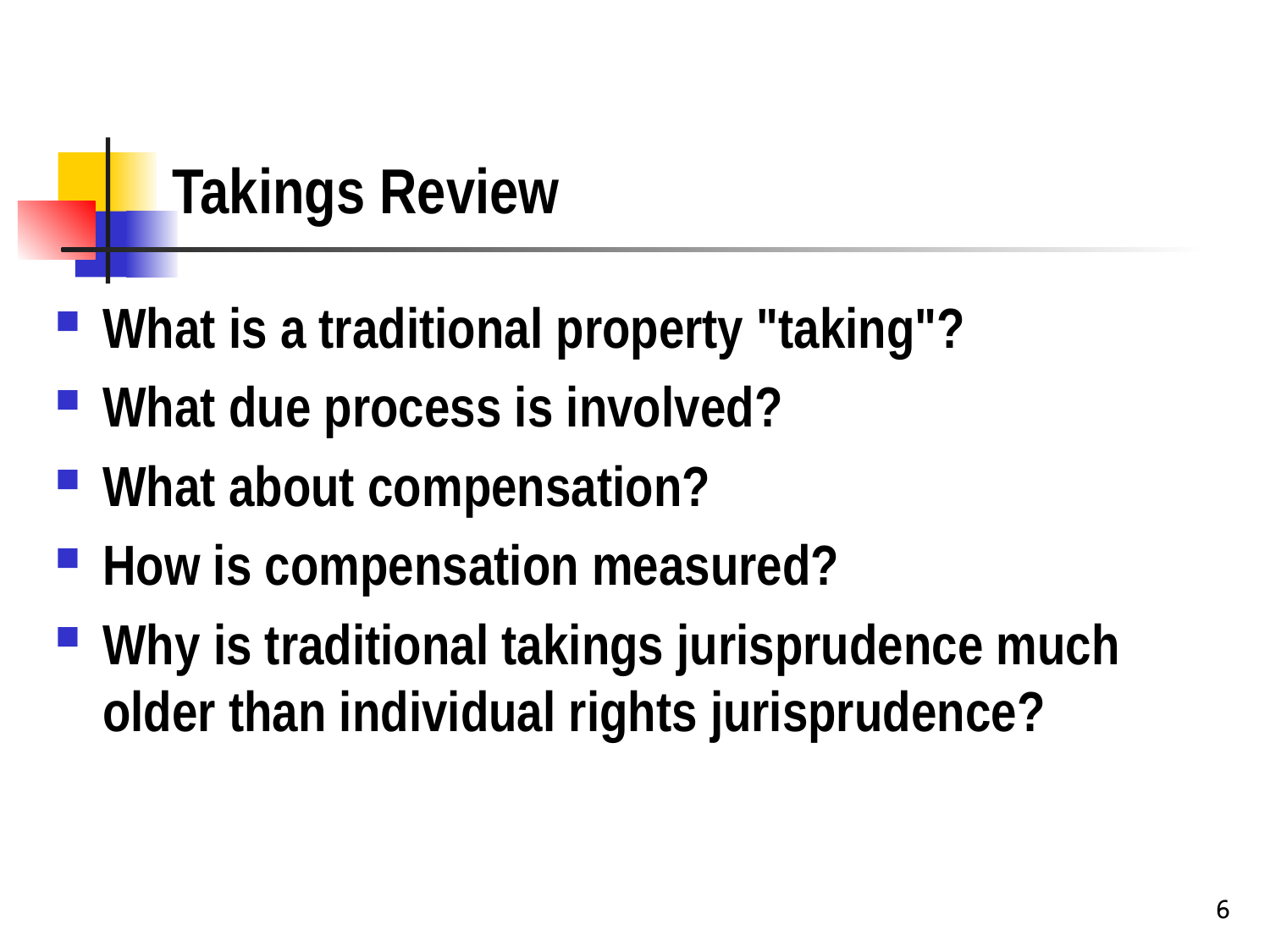

# Takings Review
What is a traditional property "taking"?
What due process is involved?
What about compensation?
How is compensation measured?
Why is traditional takings jurisprudence much older than individual rights jurisprudence?
6